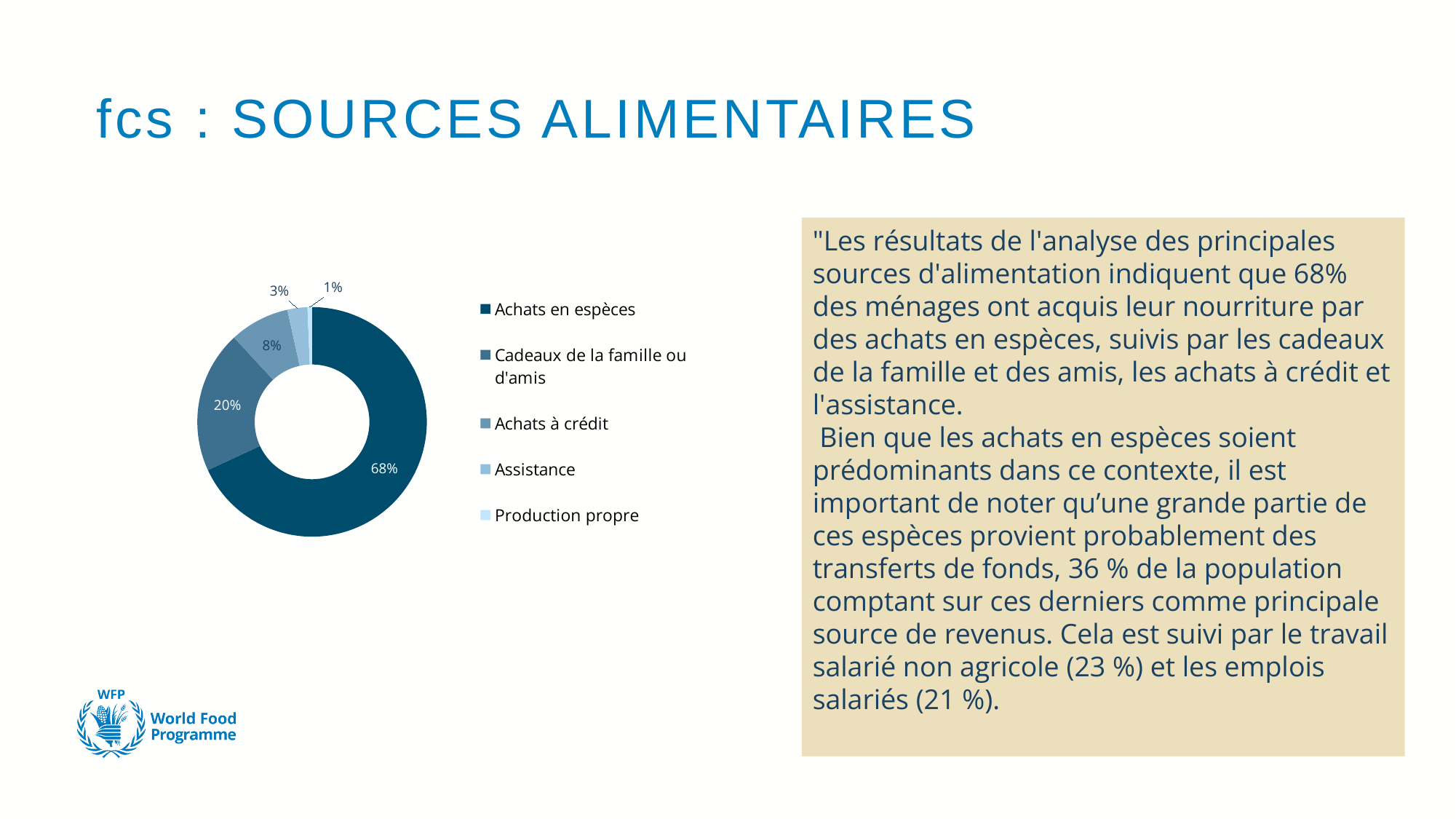

# fcs : SOURCES ALIMENTAIRES
"Les résultats de l'analyse des principales sources d'alimentation indiquent que 68% des ménages ont acquis leur nourriture par des achats en espèces, suivis par les cadeaux de la famille et des amis, les achats à crédit et l'assistance.
 Bien que les achats en espèces soient prédominants dans ce contexte, il est important de noter qu’une grande partie de ces espèces provient probablement des transferts de fonds, 36 % de la population comptant sur ces derniers comme principale source de revenus. Cela est suivi par le travail salarié non agricole (23 %) et les emplois salariés (21 %).

### Chart

| Category | Moyenne |
|---|---|
| Achats en espèces | 0.6772892085057766 |
| Cadeaux de la famille ou d'amis | 0.19912319528879757 |
| Achats à crédit | 0.08376470417818535 |
| Assistance | 0.02806796205391258 |
| Production propre | 0.006361313508933559 |